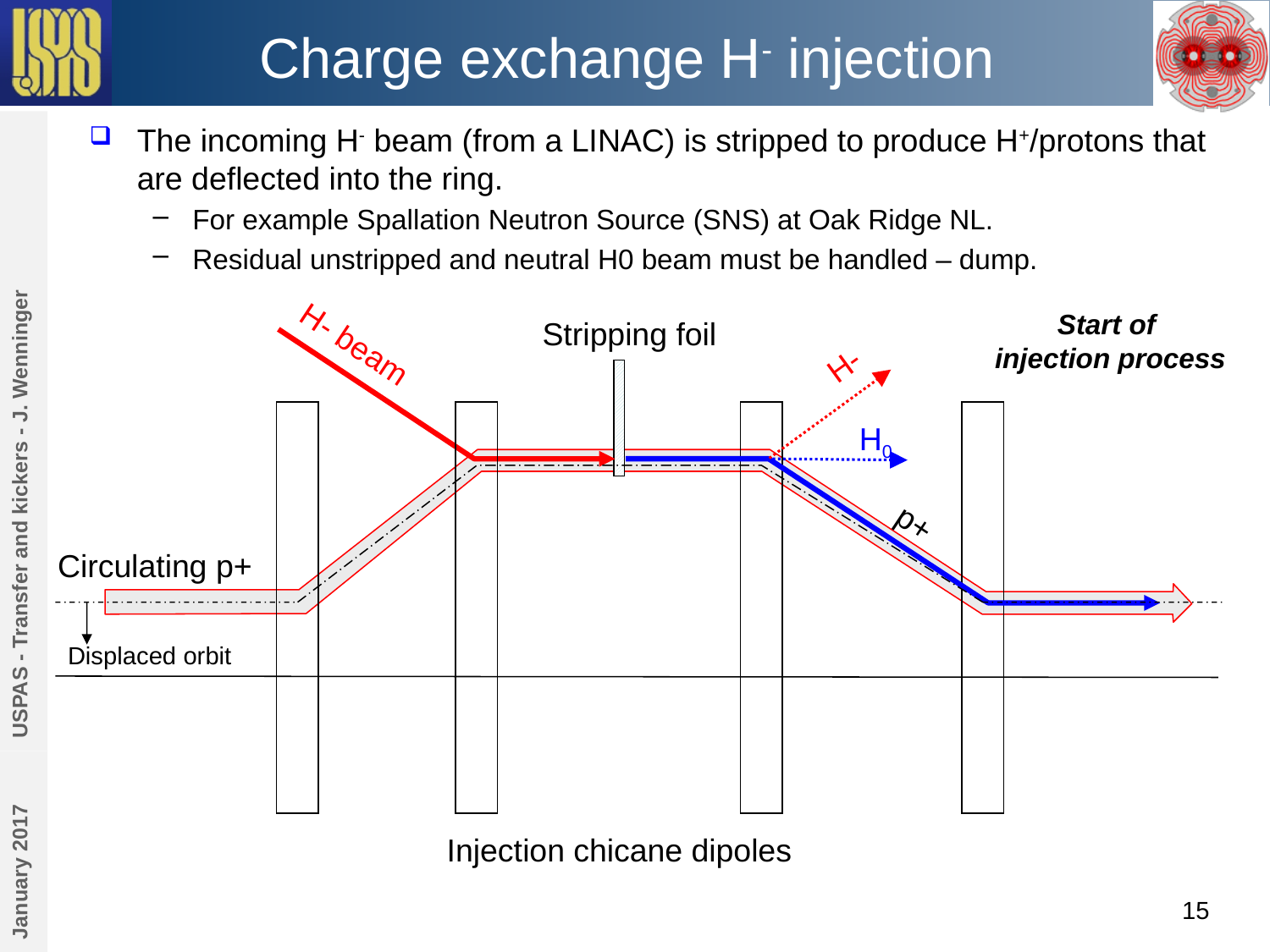

# Charge exchange H- injection
The incoming H- beam (from a LINAC) is stripped to produce H+/protons that are deflected into the ring.
For example Spallation Neutron Source (SNS) at Oak Ridge NL.
Residual unstripped and neutral H0 beam must be handled – dump.
Start of
injection process
Stripping foil
H- beam

H-

USPAS - Transfer and kickers - J. Wenninger
H0

p+
Circulating p+

Displaced orbit

Injection chicane dipoles
January 2017
15